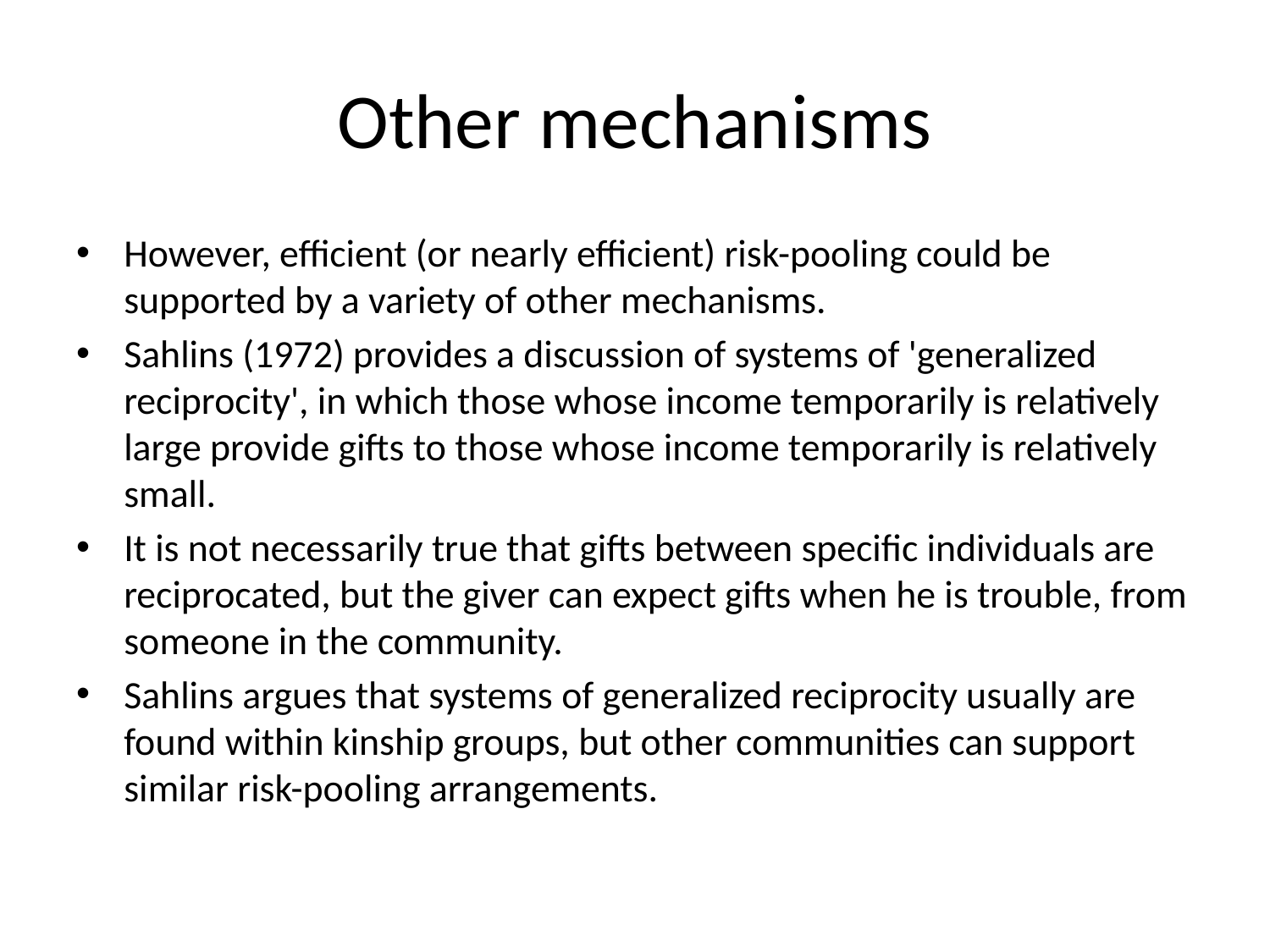

# Other mechanisms
However, efficient (or nearly efficient) risk-pooling could be supported by a variety of other mechanisms.
Sahlins (1972) provides a discussion of systems of 'generalized reciprocity', in which those whose income temporarily is relatively large provide gifts to those whose income temporarily is relatively small.
It is not necessarily true that gifts between specific individuals are reciprocated, but the giver can expect gifts when he is trouble, from someone in the community.
Sahlins argues that systems of generalized reciprocity usually are found within kinship groups, but other communities can support similar risk-pooling arrangements.